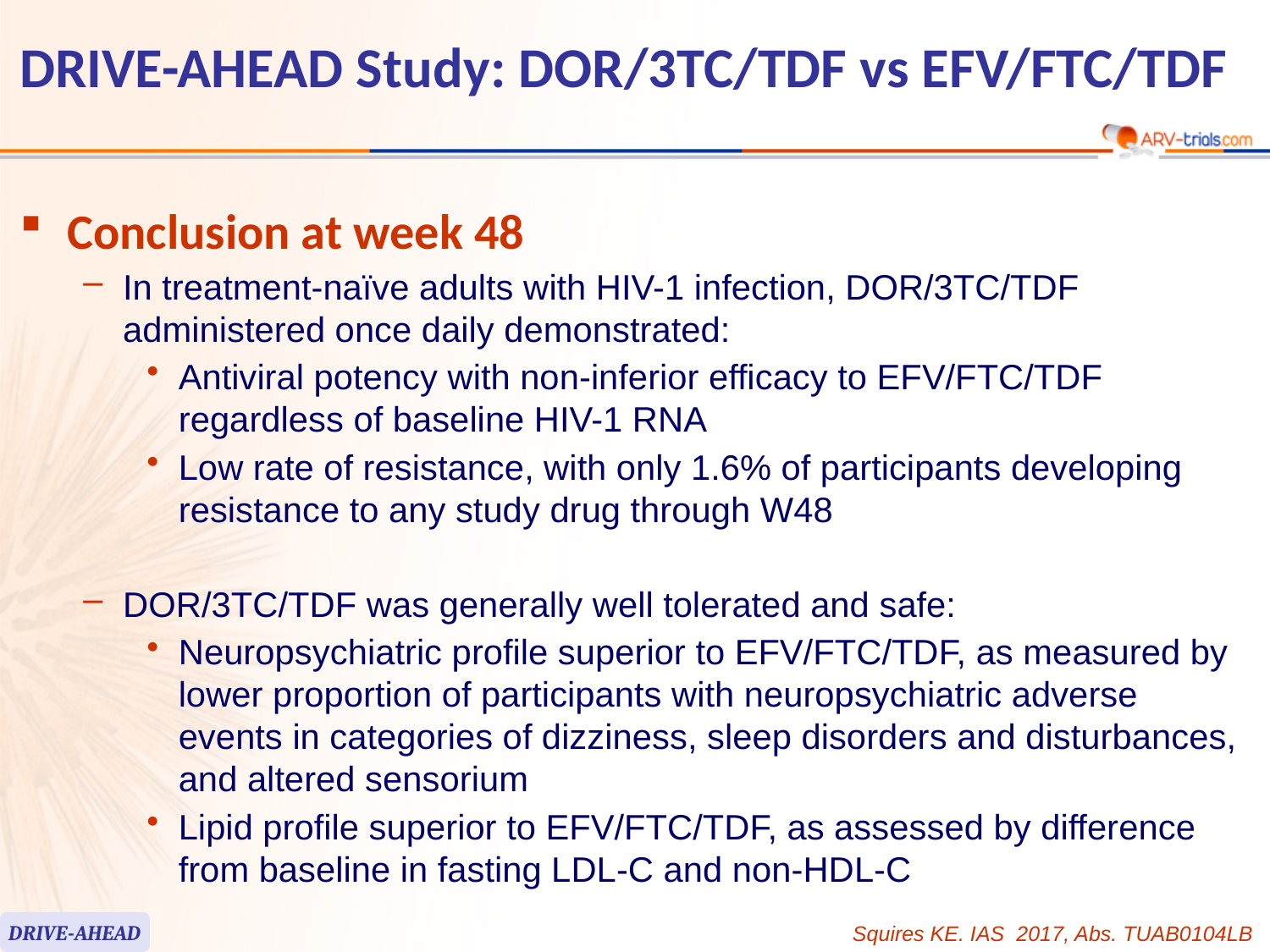

# DRIVE-AHEAD Study: DOR/3TC/TDF vs EFV/FTC/TDF
Conclusion at week 48
In treatment-naïve adults with HIV-1 infection, DOR/3TC/TDF administered once daily demonstrated:
Antiviral potency with non-inferior efficacy to EFV/FTC/TDF regardless of baseline HIV-1 RNA
Low rate of resistance, with only 1.6% of participants developing resistance to any study drug through W48

DOR/3TC/TDF was generally well tolerated and safe:
Neuropsychiatric profile superior to EFV/FTC/TDF, as measured by lower proportion of participants with neuropsychiatric adverse events in categories of dizziness, sleep disorders and disturbances, and altered sensorium
Lipid profile superior to EFV/FTC/TDF, as assessed by difference from baseline in fasting LDL-C and non-HDL-C
DRIVE-AHEAD
Squires KE. IAS  2017, Abs. TUAB0104LB